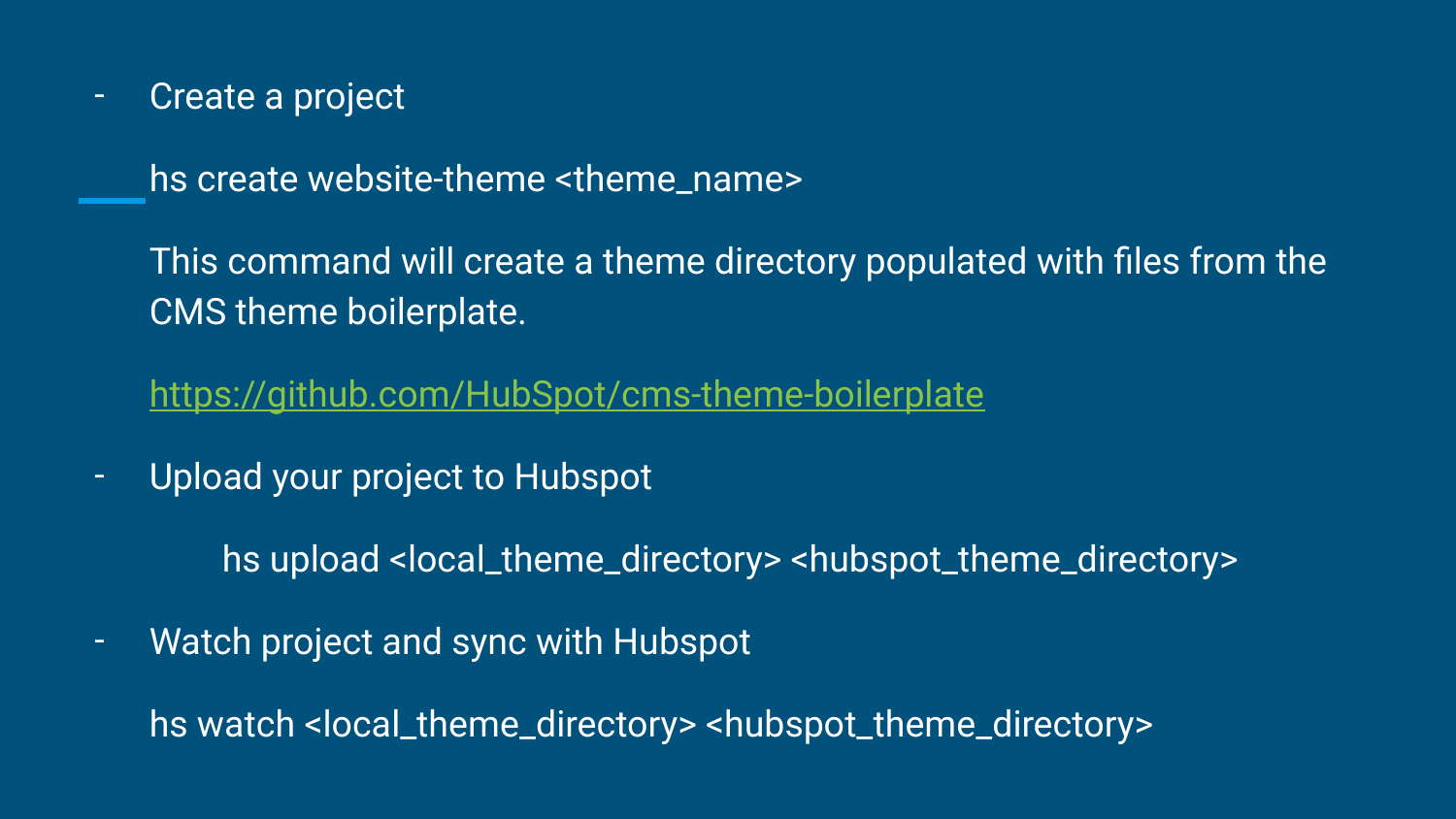

Create a project
hs create website-theme <theme_name>
This command will create a theme directory populated with files from the CMS theme boilerplate.
https://github.com/HubSpot/cms-theme-boilerplate
Upload your project to Hubspot
	hs upload <local_theme_directory> <hubspot_theme_directory>
Watch project and sync with Hubspot
hs watch <local_theme_directory> <hubspot_theme_directory>